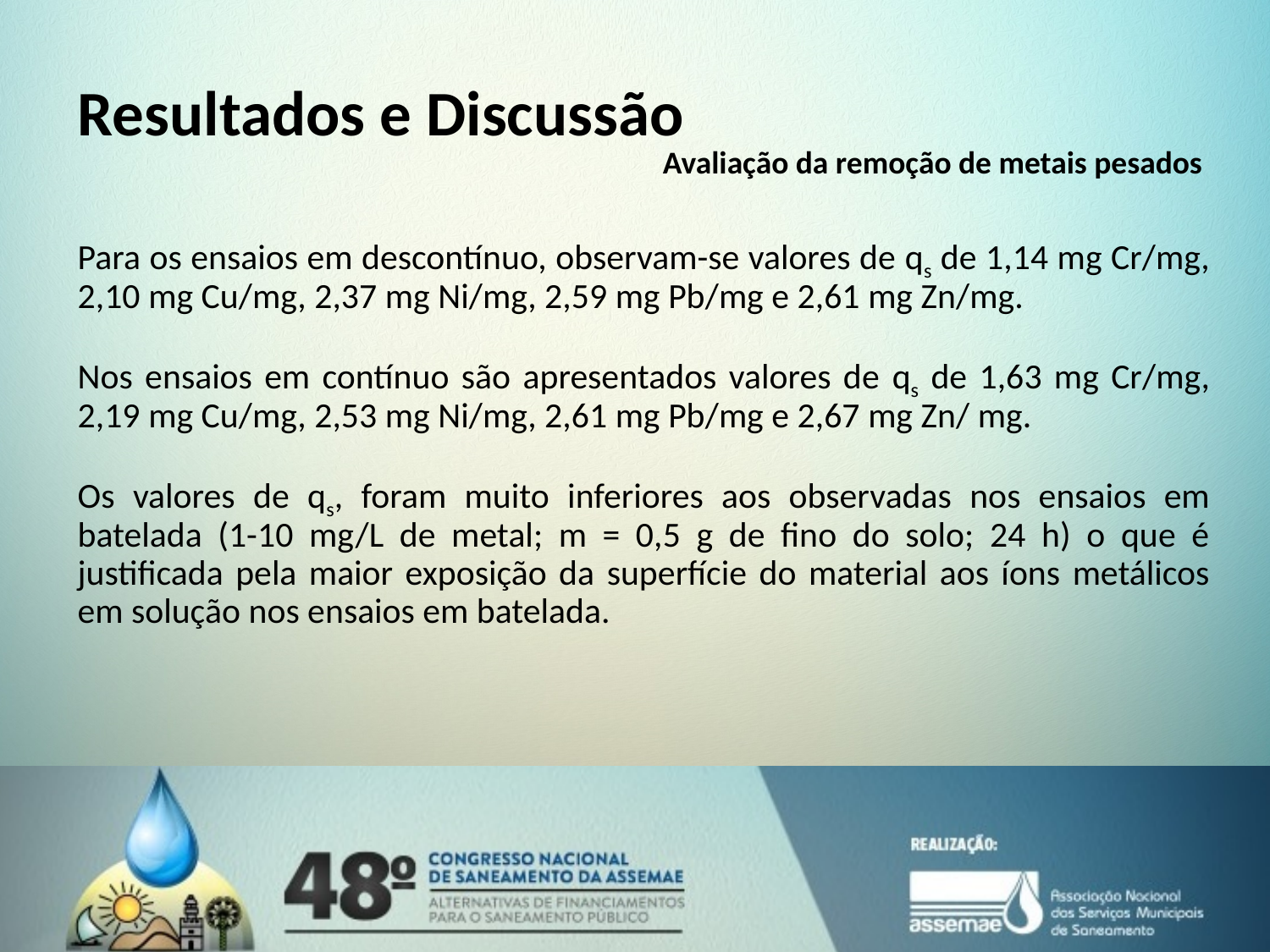

Resultados e Discussão
Avaliação da remoção de metais pesados

Para os ensaios em descontínuo, observam-se valores de qs de 1,14 mg Cr/mg, 2,10 mg Cu/mg, 2,37 mg Ni/mg, 2,59 mg Pb/mg e 2,61 mg Zn/mg.

Nos ensaios em contínuo são apresentados valores de qs de 1,63 mg Cr/mg, 2,19 mg Cu/mg, 2,53 mg Ni/mg, 2,61 mg Pb/mg e 2,67 mg Zn/ mg.

Os valores de qs, foram muito inferiores aos observadas nos ensaios em batelada (1-10 mg/L de metal; m = 0,5 g de fino do solo; 24 h) o que é justificada pela maior exposição da superfície do material aos íons metálicos em solução nos ensaios em batelada.